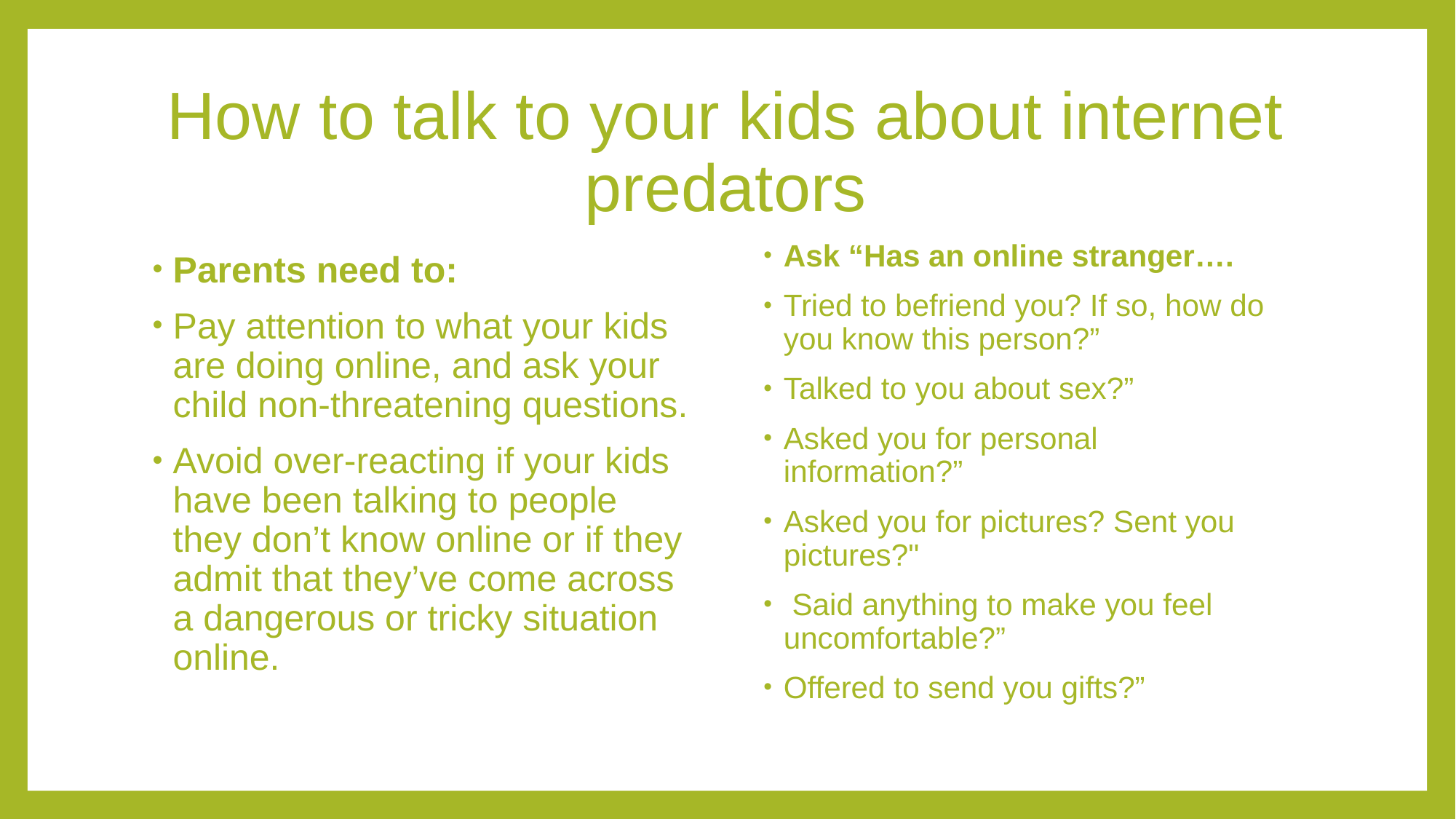

# How to talk to your kids about internet predators
Ask “Has an online stranger….
Tried to befriend you? If so, how do you know this person?”
Talked to you about sex?”
Asked you for personal information?”
Asked you for pictures? Sent you pictures?"
 Said anything to make you feel uncomfortable?”
Offered to send you gifts?”

Parents need to:
Pay attention to what your kids are doing online, and ask your child non-threatening questions.
Avoid over-reacting if your kids have been talking to people they don’t know online or if they admit that they’ve come across a dangerous or tricky situation online.